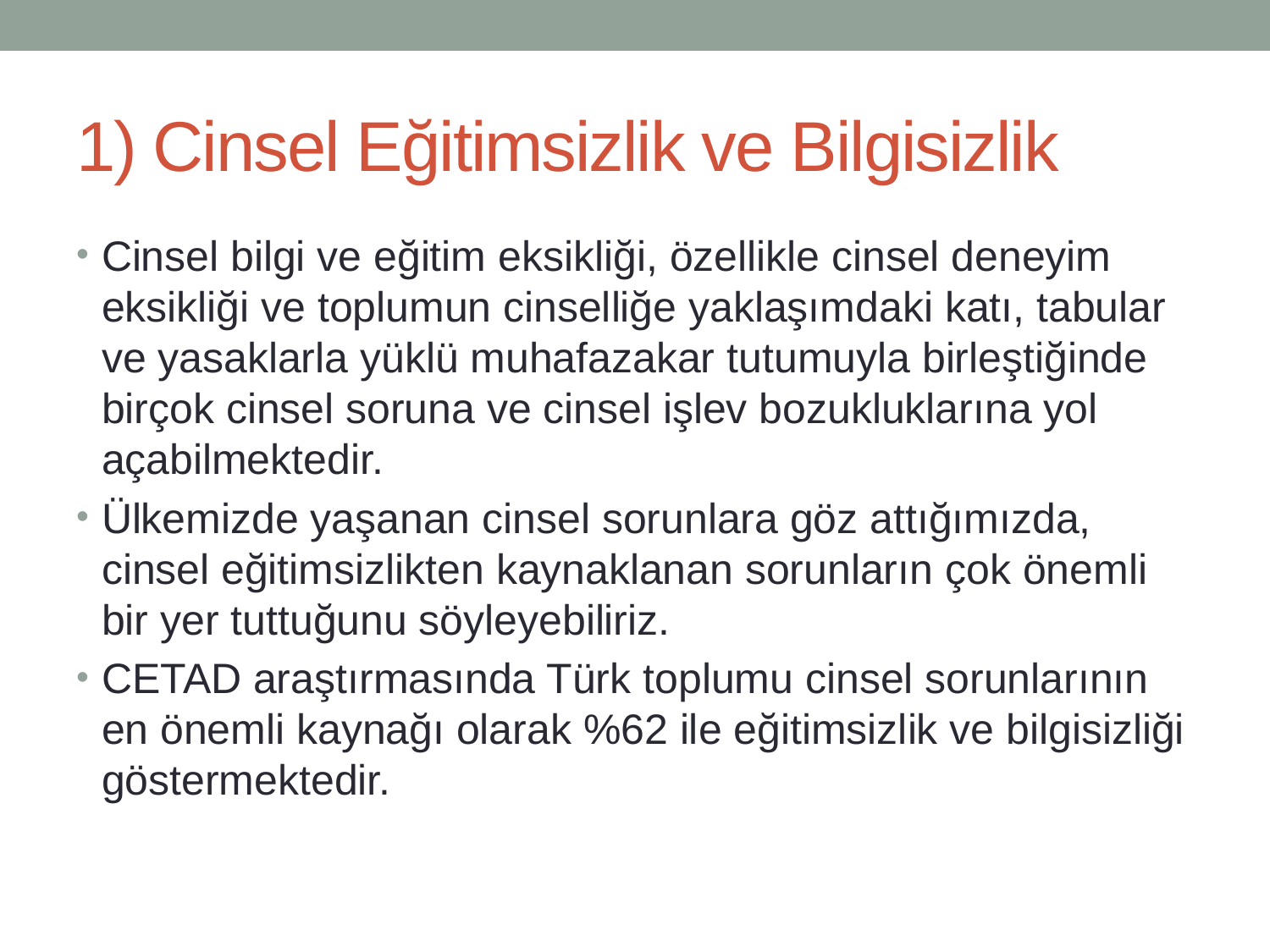

# 1) Cinsel Eğitimsizlik ve Bilgisizlik
Cinsel bilgi ve eğitim eksikliği, özellikle cinsel deneyim eksikliği ve toplumun cinselliğe yaklaşımdaki katı, tabular ve yasaklarla yüklü muhafazakar tutumuyla birleştiğinde birçok cinsel soruna ve cinsel işlev bozukluklarına yol açabilmektedir.
Ülkemizde yaşanan cinsel sorunlara göz attığımızda, cinsel eğitimsizlikten kaynaklanan sorunların çok önemli bir yer tuttuğunu söyleyebiliriz.
CETAD araştırmasında Türk toplumu cinsel sorunlarının en önemli kaynağı olarak %62 ile eğitimsizlik ve bilgisizliği göstermektedir.